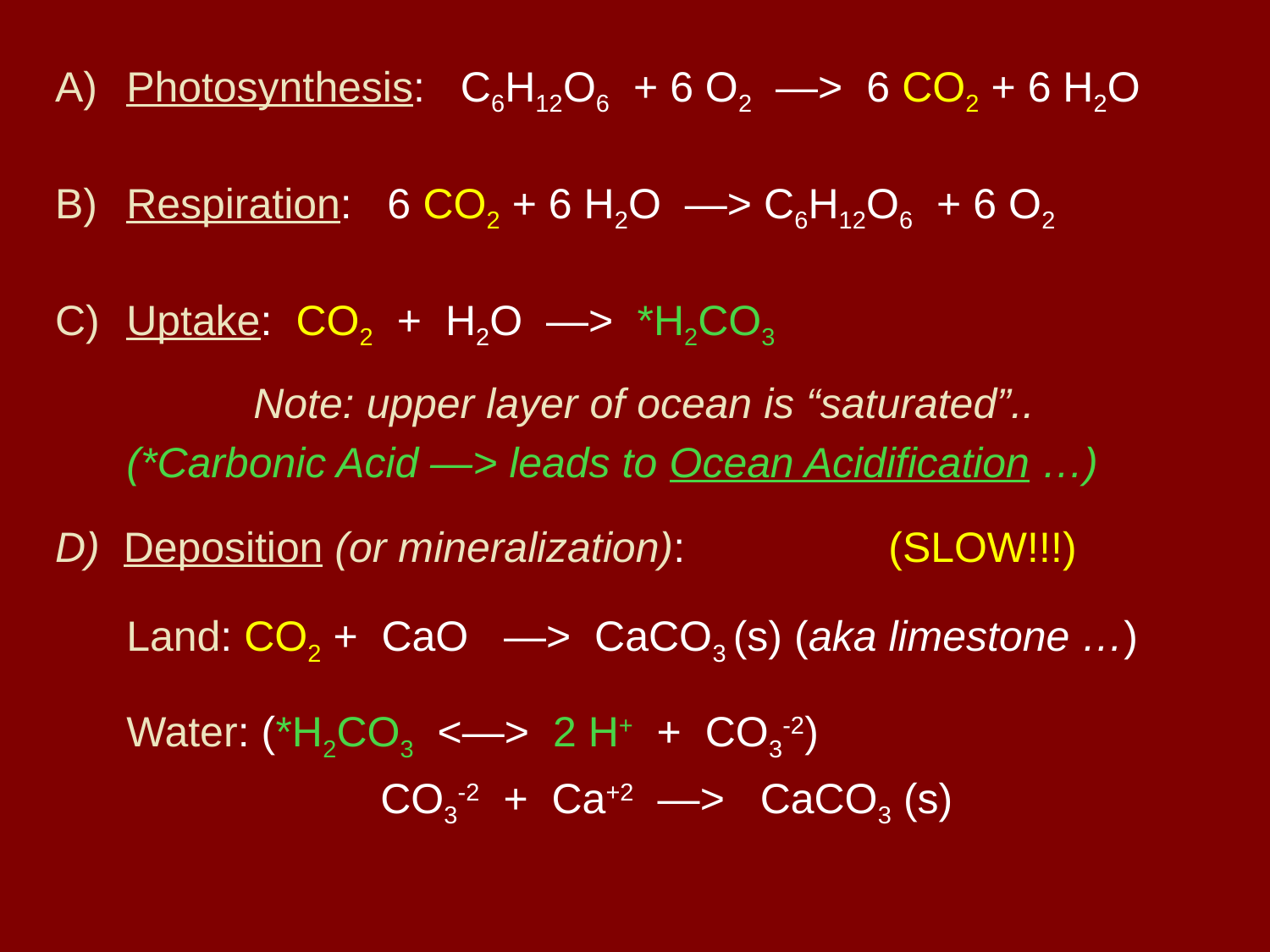

Photosynthesis:   C6H12O6  + 6 O2  —>  6 CO2 + 6 H2O
Respiration:   6 CO2 + 6 H2O  —> C6H12O6  + 6 O2
Uptake:  CO2  +  H2O  —>  *H2CO3
	Note: upper layer of ocean is “saturated”..
	(*Carbonic Acid —> leads to Ocean Acidification …)
D)  Deposition (or mineralization):		(SLOW!!!)

	Land: CO2 +  CaO   —>  CaCO3 (s) (aka limestone …)

	Water: (*H2CO3  <—>  2 H+  +  CO3-2)
			CO3-2  +  Ca+2  —>   CaCO3 (s)